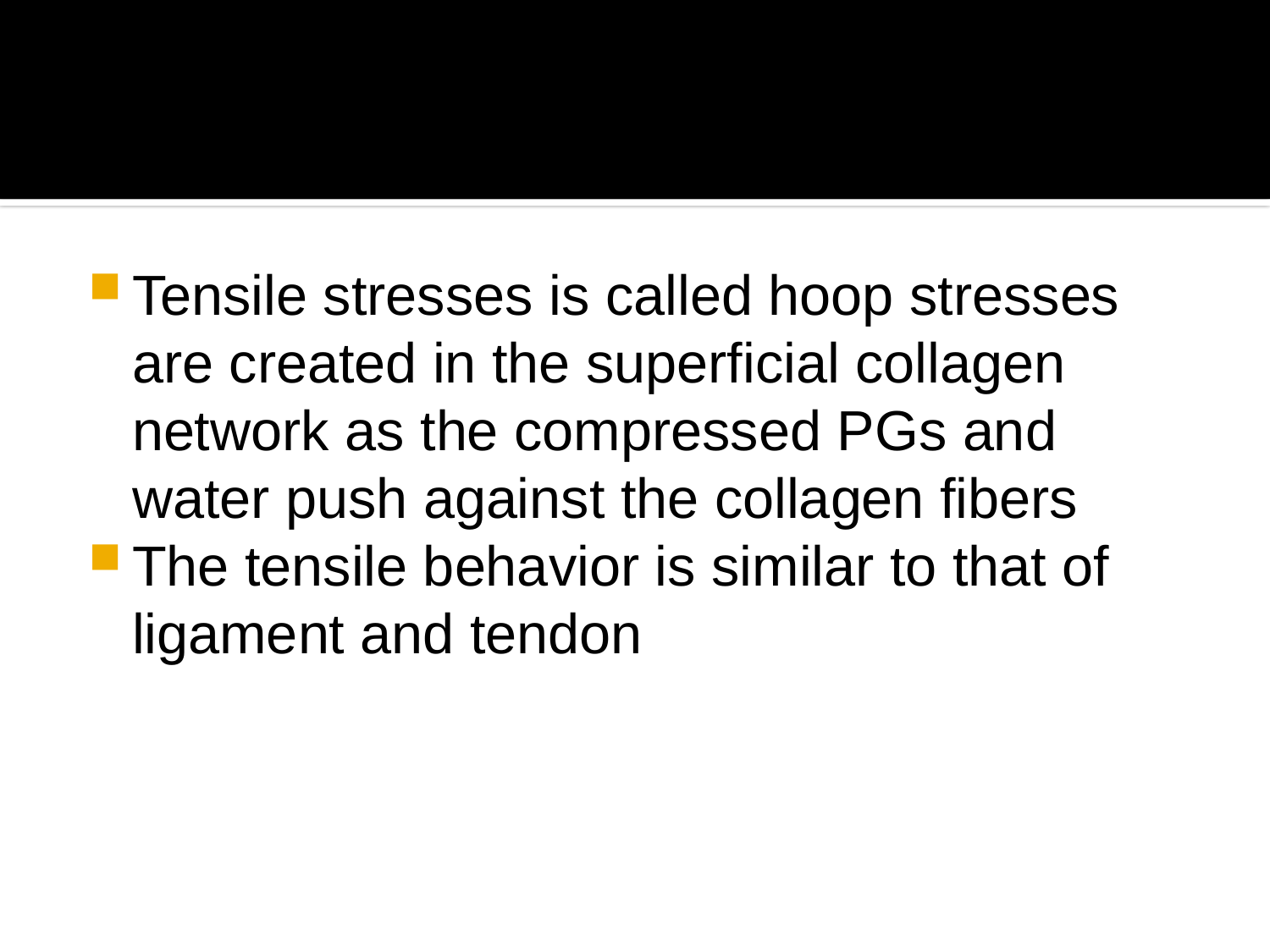

#
Tensile stresses is called hoop stresses are created in the superficial collagen network as the compressed PGs and water push against the collagen fibers
The tensile behavior is similar to that of ligament and tendon